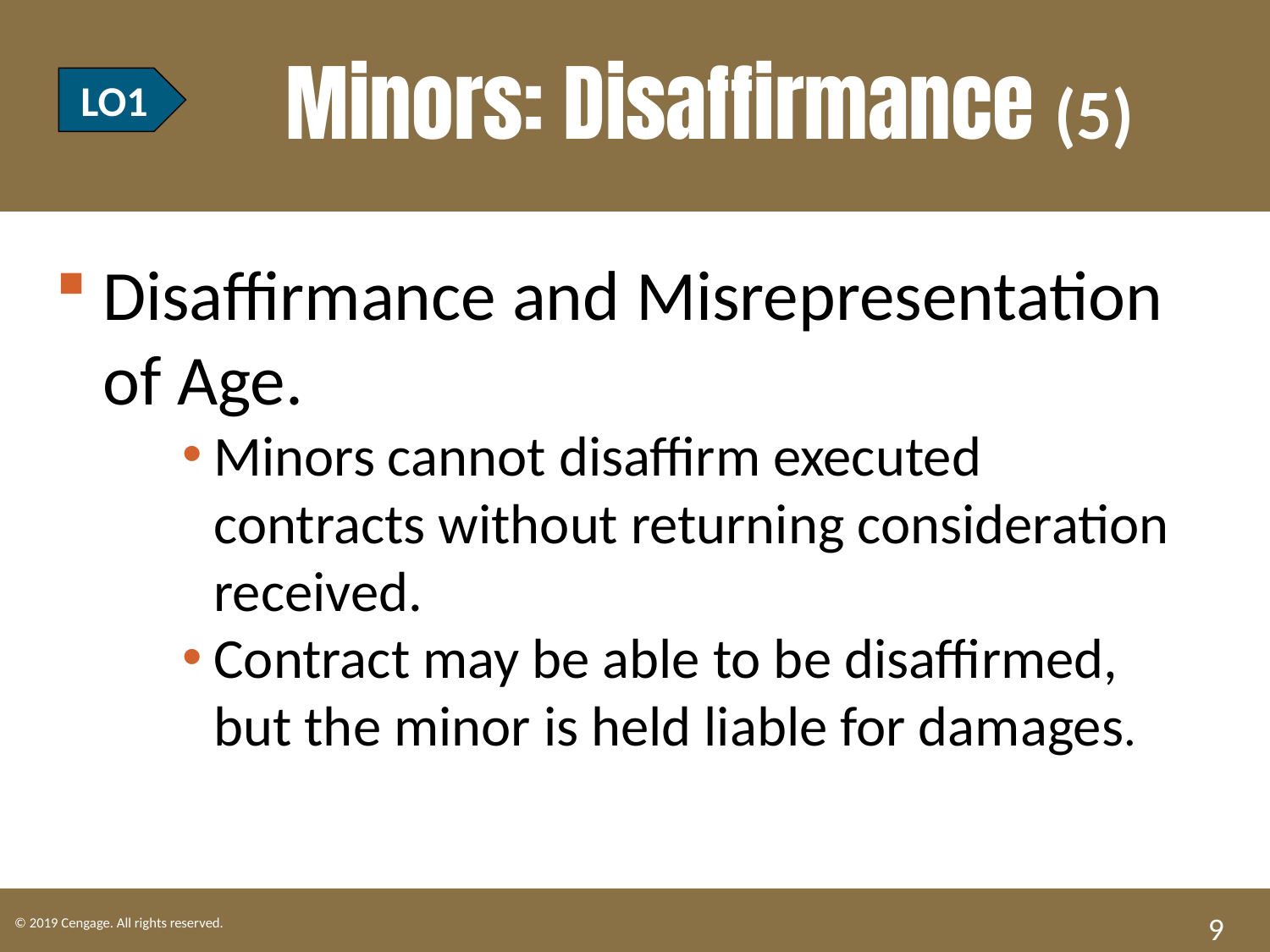

LO1            Minors: Disaffirmance (5)
LO1
Disaffirmance and Misrepresentation of Age.
Minors cannot disaffirm executed contracts without returning consideration received.
Contract may be able to be disaffirmed, but the minor is held liable for damages.

9